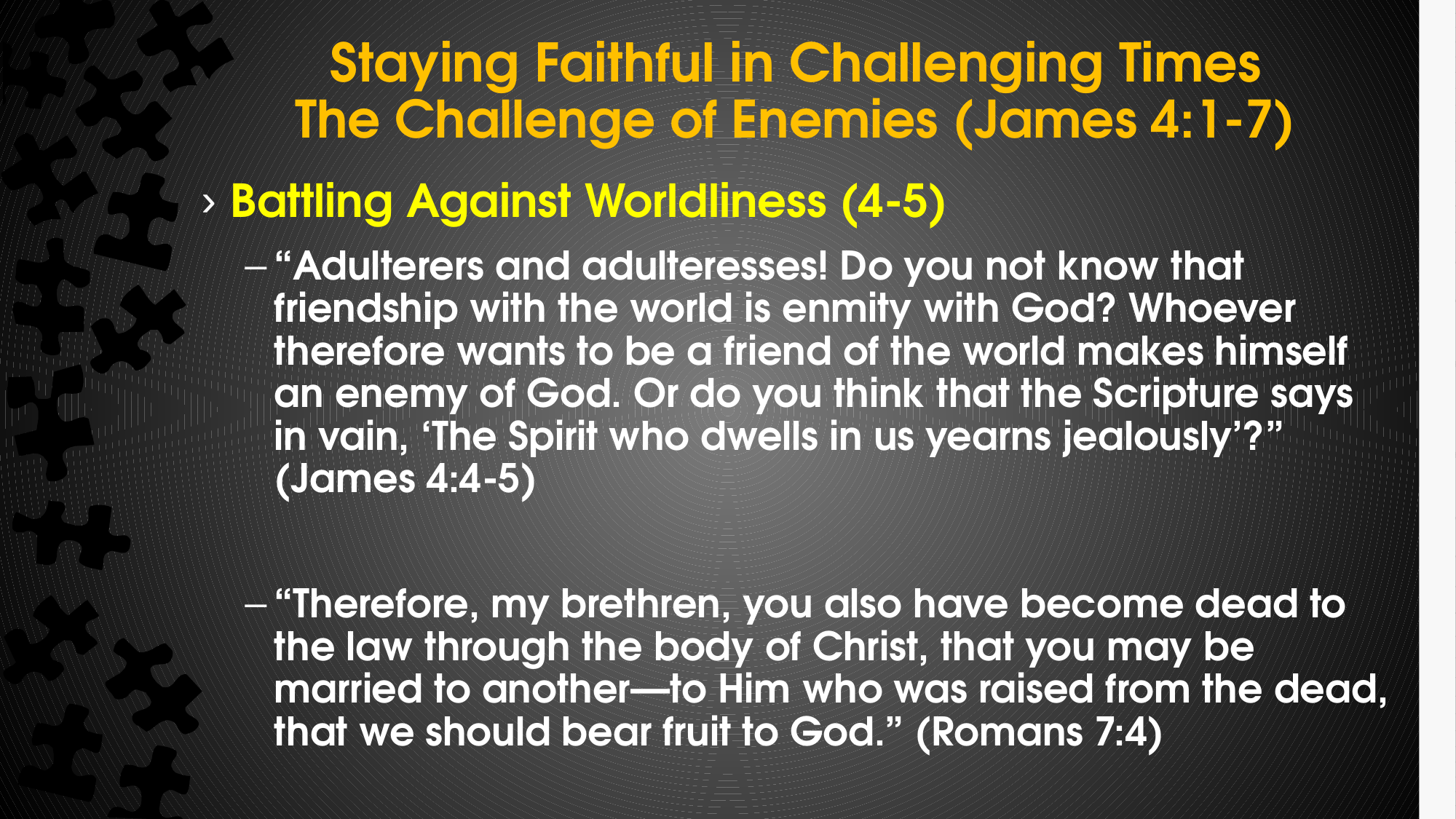

# Staying Faithful in Challenging Times The Challenge of Enemies (James 4:1-7)
Battling Against Worldliness (4-5)
“Adulterers and adulteresses! Do you not know that friendship with the world is enmity with God? Whoever therefore wants to be a friend of the world makes himself an enemy of God. Or do you think that the Scripture says in vain, ‘The Spirit who dwells in us yearns jealously’?” (James 4:4-5)

“Therefore, my brethren, you also have become dead to the law through the body of Christ, that you may be married to another—to Him who was raised from the dead, that we should bear fruit to God.” (Romans 7:4)